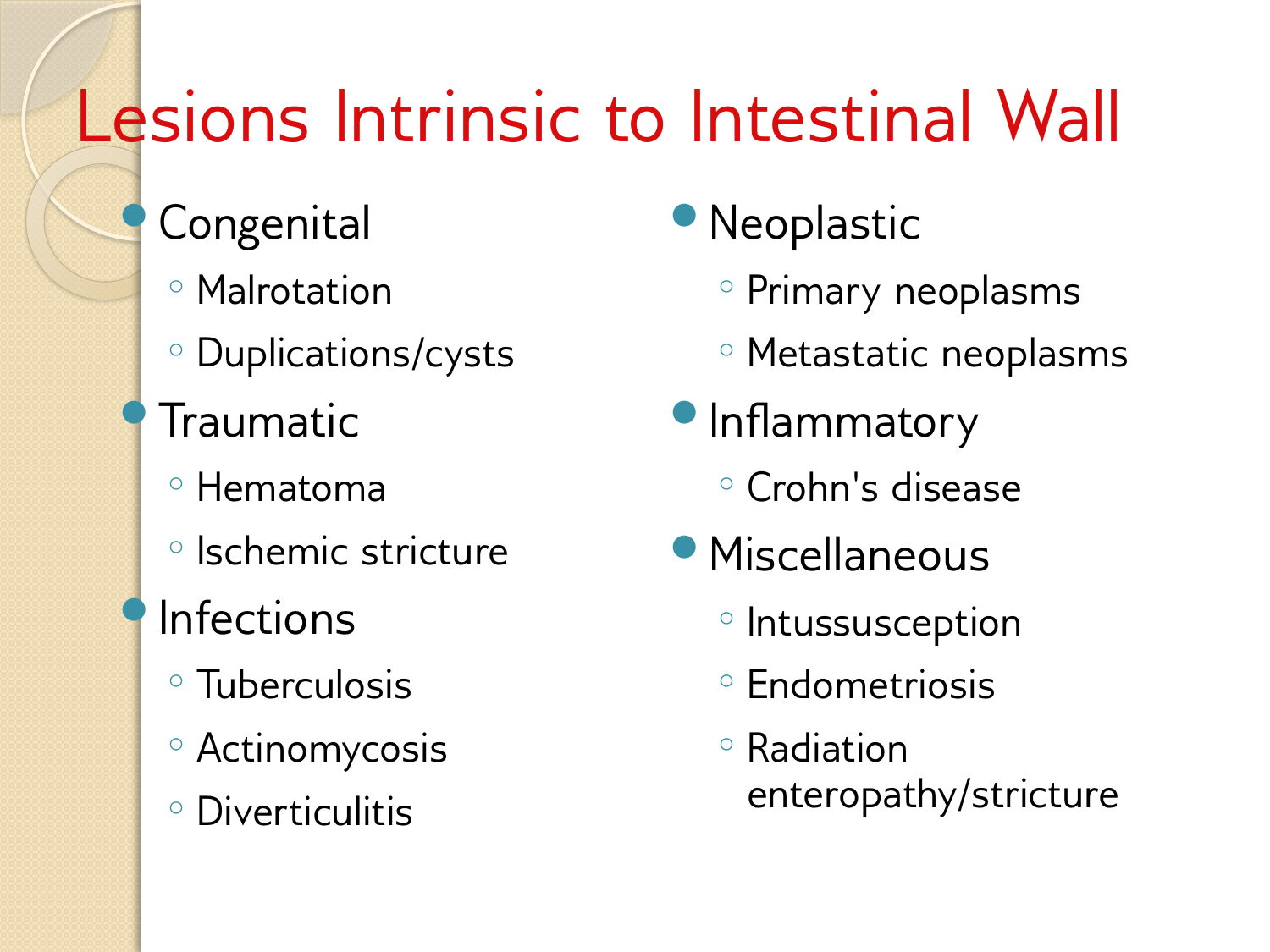

# Lesions Intrinsic to Intestinal Wall
Congenital
Malrotation
Duplications/cysts
Traumatic
Hematoma
Ischemic stricture
Infections
Tuberculosis
Actinomycosis
Diverticulitis

Neoplastic
Primary neoplasms
Metastatic neoplasms
Inflammatory
Crohn's disease
Miscellaneous
Intussusception
Endometriosis
Radiation enteropathy/stricture